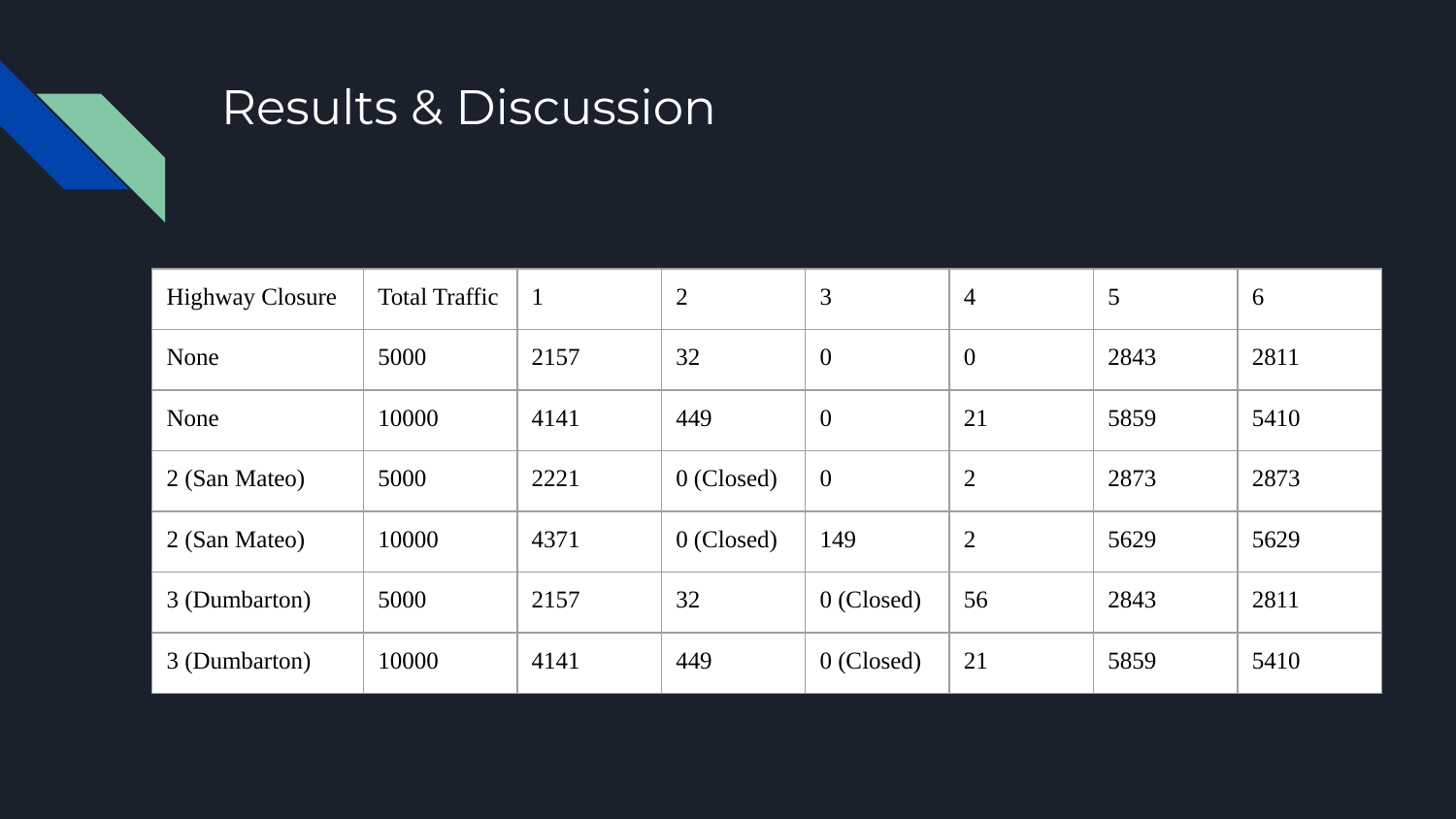

# Results & Discussion

| Highway Closure | Total Traffic | 1 | 2 | 3 | 4 | 5 | 6 |
| --- | --- | --- | --- | --- | --- | --- | --- |
| None | 5000 | 2157 | 32 | 0 | 0 | 2843 | 2811 |
| None | 10000 | 4141 | 449 | 0 | 21 | 5859 | 5410 |
| 2 (San Mateo) | 5000 | 2221 | 0 (Closed) | 0 | 2 | 2873 | 2873 |
| 2 (San Mateo) | 10000 | 4371 | 0 (Closed) | 149 | 2 | 5629 | 5629 |
| 3 (Dumbarton) | 5000 | 2157 | 32 | 0 (Closed) | 56 | 2843 | 2811 |
| 3 (Dumbarton) | 10000 | 4141 | 449 | 0 (Closed) | 21 | 5859 | 5410 |